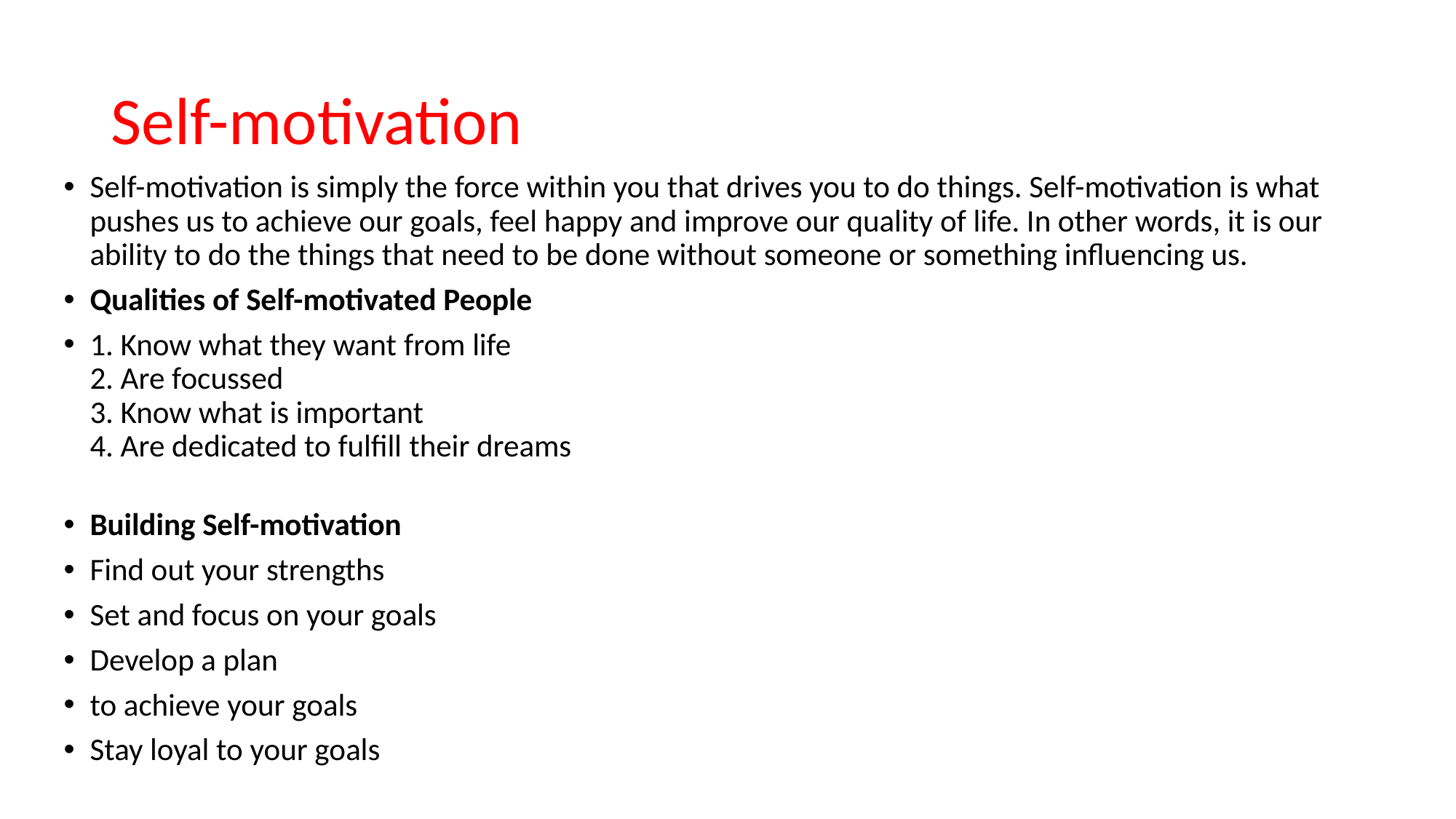

# Self-motivation
Self-motivation is simply the force within you that drives you to do things. Self-motivation is what pushes us to achieve our goals, feel happy and improve our quality of life. In other words, it is our ability to do the things that need to be done without someone or something influencing us.
Qualities of Self-motivated People
1. Know what they want from life
2. Are focussed
3. Know what is important
4. Are dedicated to fulfill their dreams
Building Self-motivation
Find out your strengths
Set and focus on your goals
Develop a plan
to achieve your goals
Stay loyal to your goals